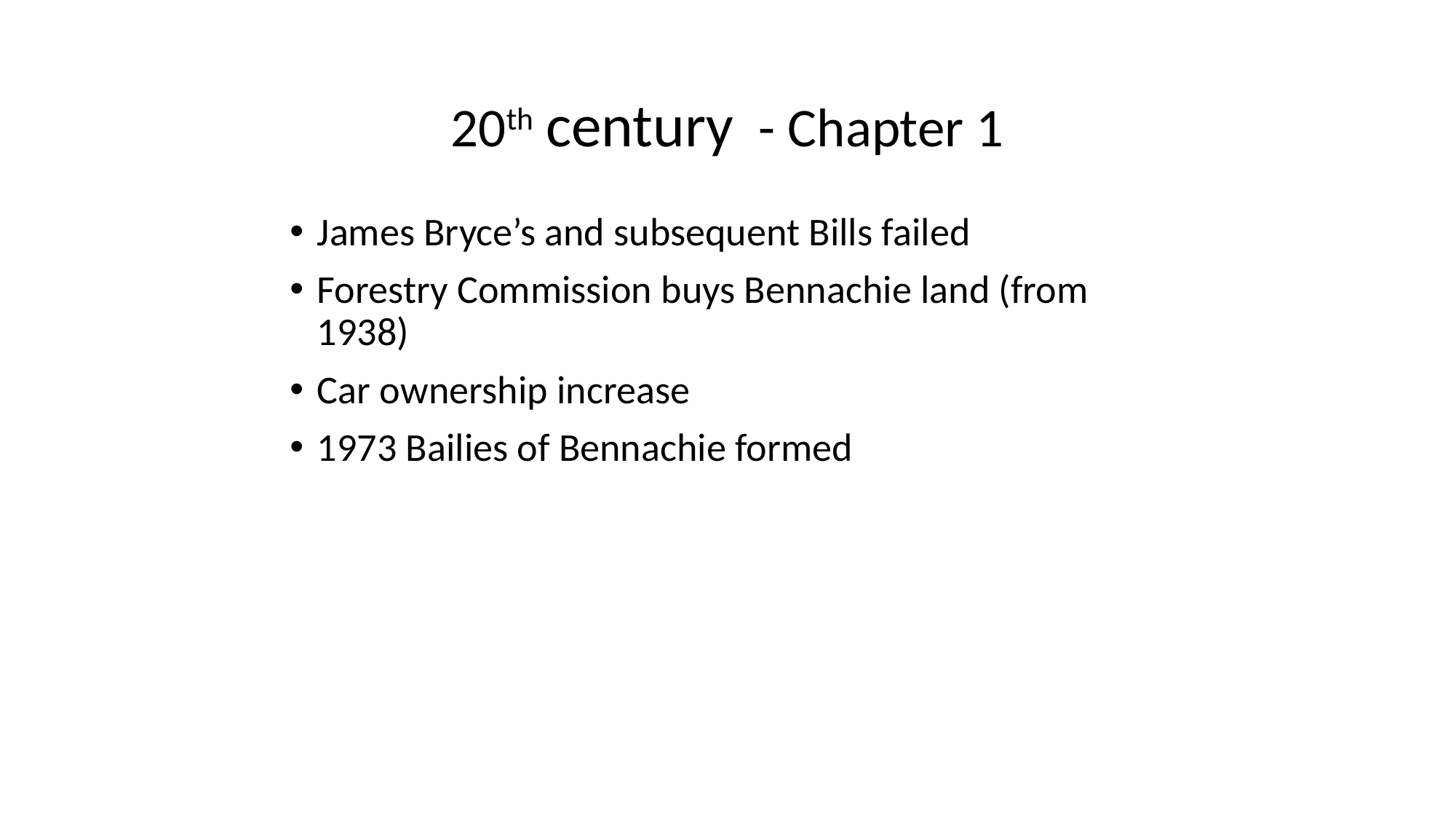

# 20th century  - Chapter 1
James Bryce’s and subsequent Bills failed
Forestry Commission buys Bennachie land (from 1938)
Car ownership increase
1973 Bailies of Bennachie formed